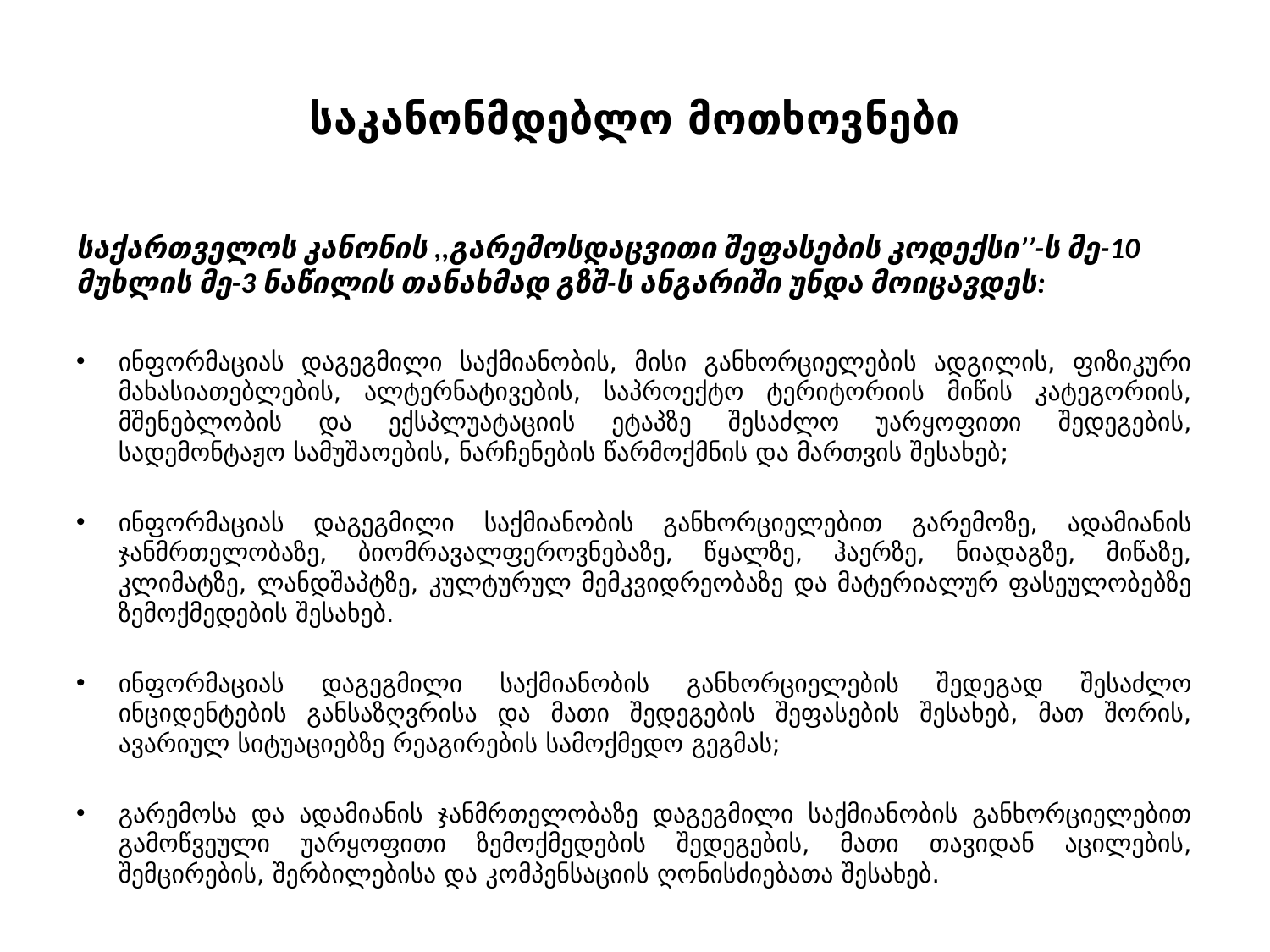

# საკანონმდებლო მოთხოვნები
საქართველოს კანონის ,,გარემოსდაცვითი შეფასების კოდექსი’’-ს მე-10 მუხლის მე-3 ნაწილის თანახმად გზშ-ს ანგარიში უნდა მოიცავდეს:

ინფორმაციას დაგეგმილი საქმიანობის, მისი განხორციელების ადგილის, ფიზიკური მახასიათებლების, ალტერნატივების, საპროექტო ტერიტორიის მიწის კატეგორიის, მშენებლობის და ექსპლუატაციის ეტაპზე შესაძლო უარყოფითი შედეგების, სადემონტაჟო სამუშაოების, ნარჩენების წარმოქმნის და მართვის შესახებ;

ინფორმაციას დაგეგმილი საქმიანობის განხორციელებით გარემოზე, ადამიანის ჯანმრთელობაზე, ბიომრავალფეროვნებაზე, წყალზე, ჰაერზე, ნიადაგზე, მიწაზე, კლიმატზე, ლანდშაპტზე, კულტურულ მემკვიდრეობაზე და მატერიალურ ფასეულობებზე ზემოქმედების შესახებ.

ინფორმაციას დაგეგმილი საქმიანობის განხორციელების შედეგად შესაძლო ინციდენტების განსაზღვრისა და მათი შედეგების შეფასების შესახებ, მათ შორის, ავარიულ სიტუაციებზე რეაგირების სამოქმედო გეგმას;

გარემოსა და ადამიანის ჯანმრთელობაზე დაგეგმილი საქმიანობის განხორციელებით გამოწვეული უარყოფითი ზემოქმედების შედეგების, მათი თავიდან აცილების, შემცირების, შერბილებისა და კომპენსაციის ღონისძიებათა შესახებ.